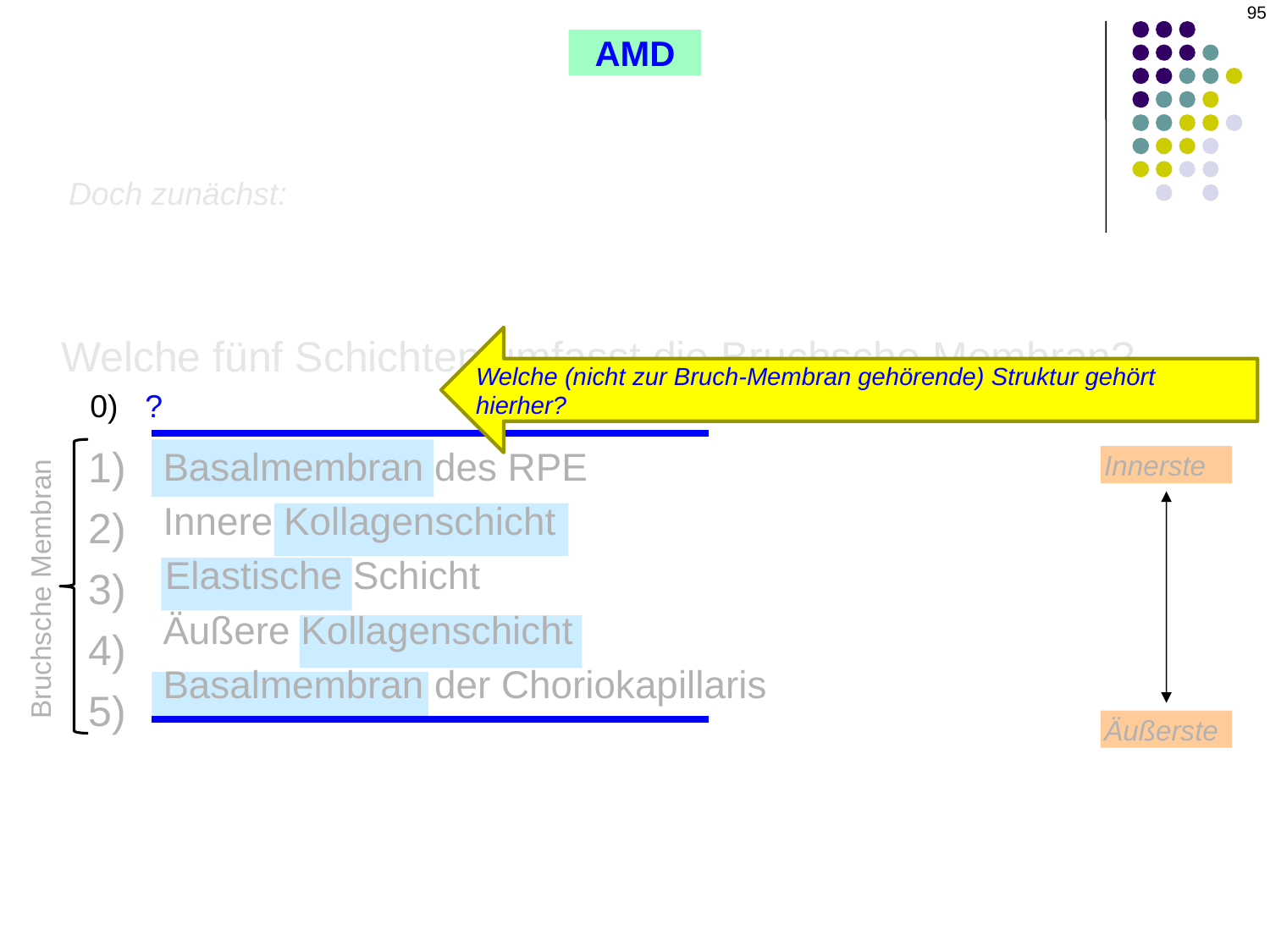

95
AMD
Doch zunächst:

Welche (nicht zur Bruch-Membran gehörende) Struktur gehört hierher? Die RPE-Zellen selbst
Welche fünf Schichten umfasst die Bruchsche Membran?

     Basalmembran des RPE
     Innere Kollagenschicht
El  Elastische Schicht
     Äußere Kollagenschicht
     Basalmembran der Choriokapillaris

0)   ?
1)
2)
3)
4)
5)
1)
2)
3)
4)
5)

Innerste

Bruchsche Membran

Äußerste